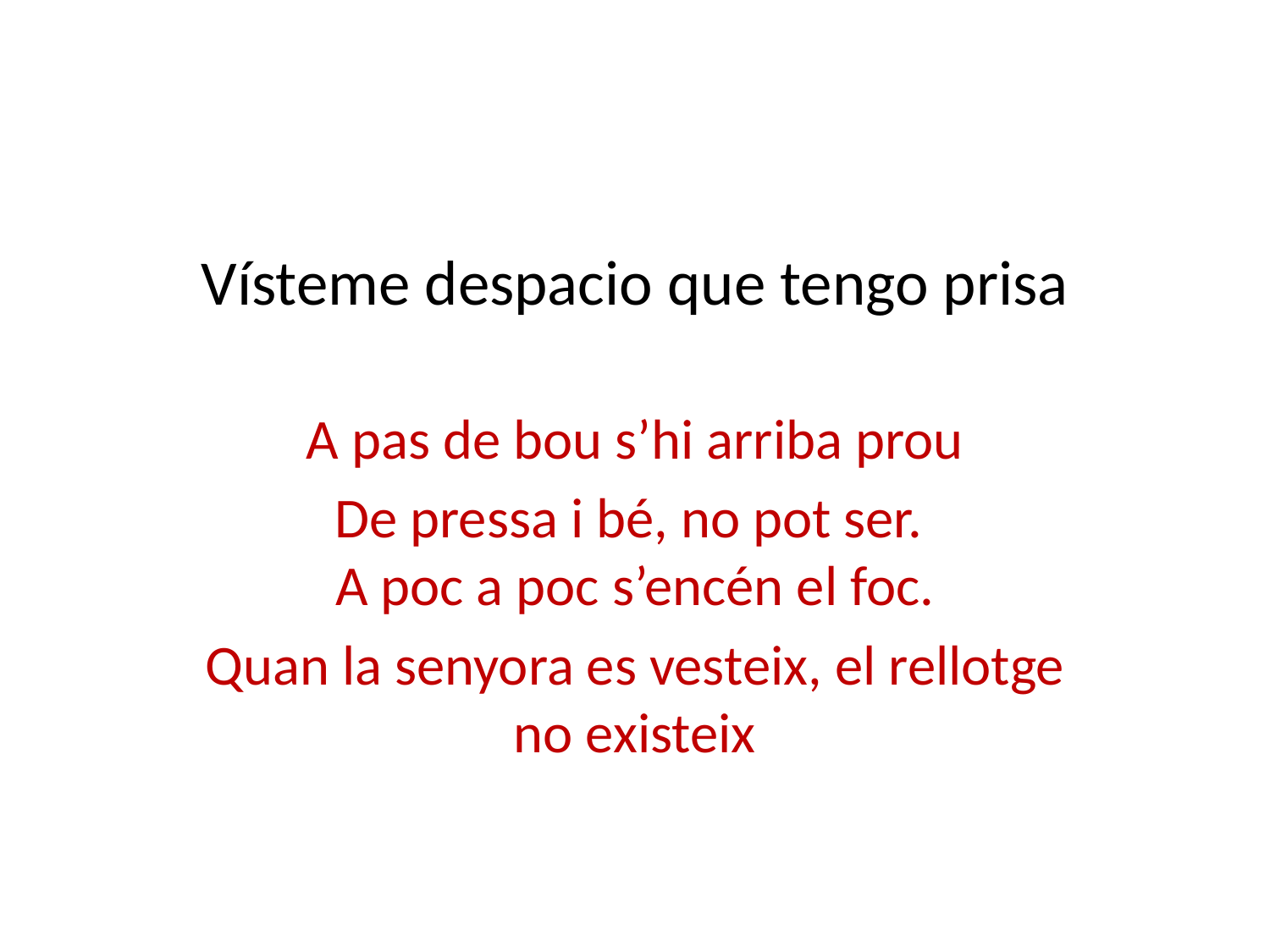

# Vísteme despacio que tengo prisa
A pas de bou s’hi arriba prou
De pressa i bé, no pot ser.
A poc a poc s’encén el foc.
Quan la senyora es vesteix, el rellotge no existeix